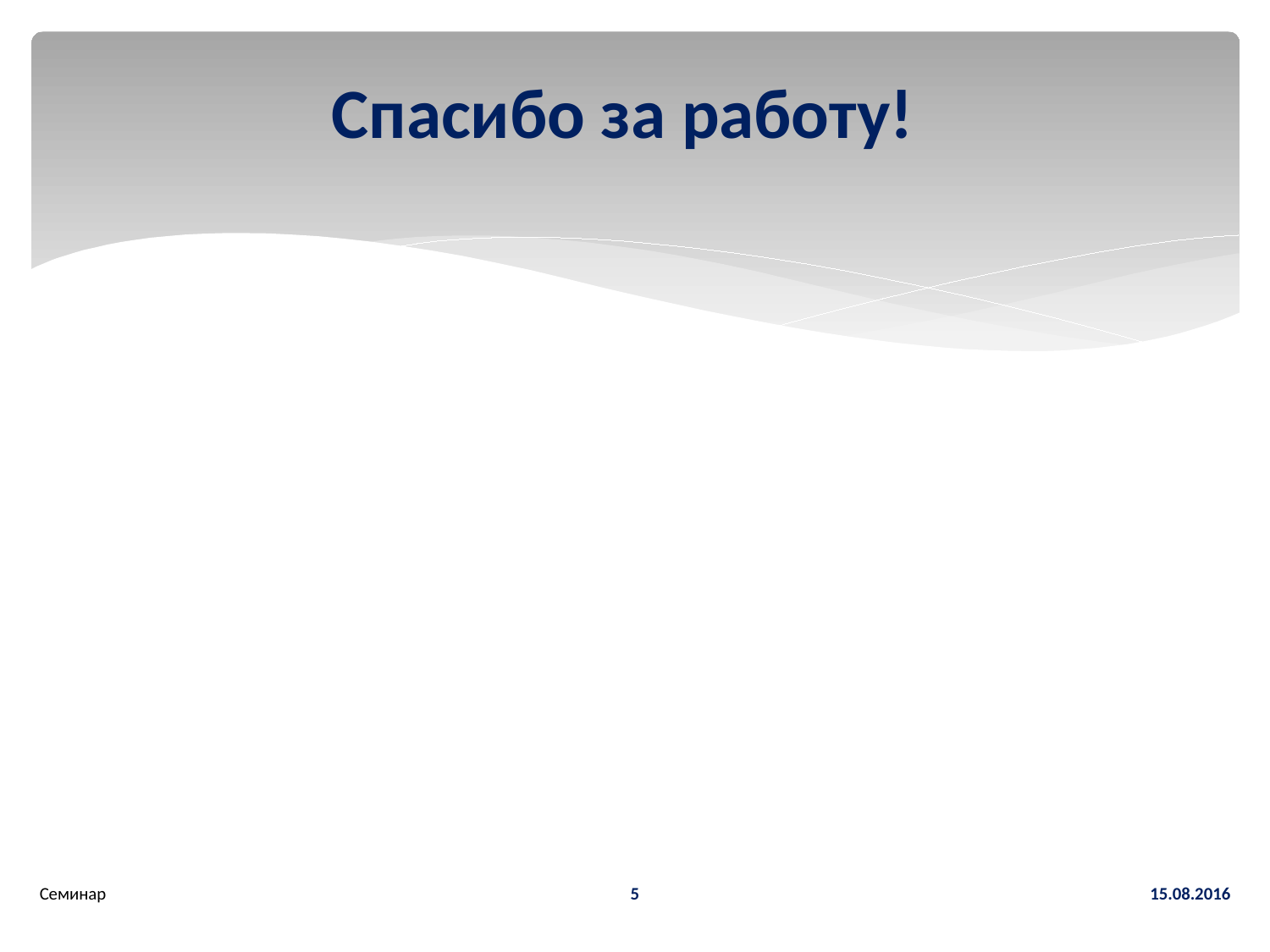

# Спасибо за работу!

5
Семинар
15.08.2016